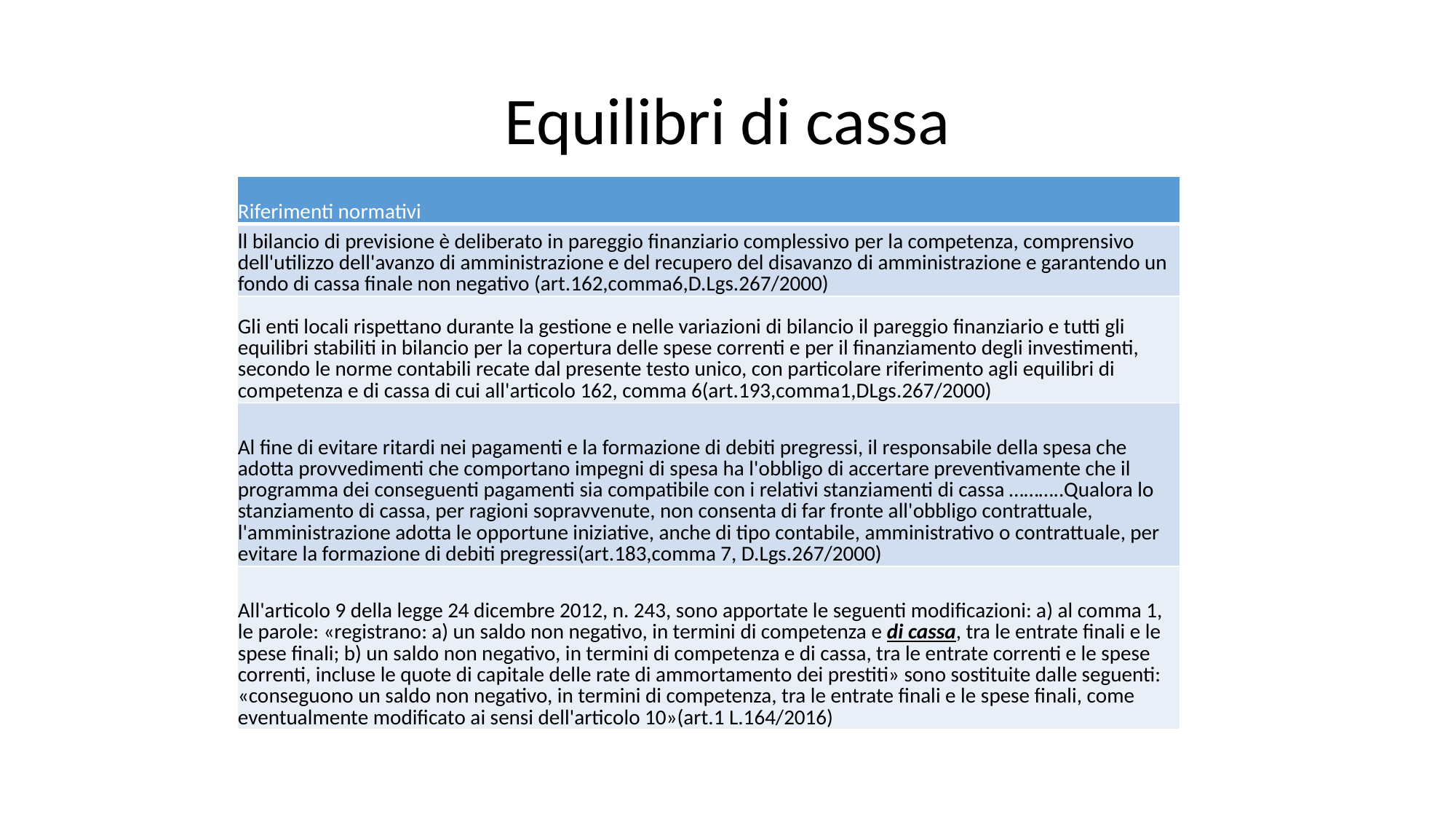

# Equilibri di cassa
| Riferimenti normativi |
| --- |
| ll bilancio di previsione è deliberato in pareggio finanziario complessivo per la competenza, comprensivo dell'utilizzo dell'avanzo di amministrazione e del recupero del disavanzo di amministrazione e garantendo un fondo di cassa finale non negativo (art.162,comma6,D.Lgs.267/2000) |
| Gli enti locali rispettano durante la gestione e nelle variazioni di bilancio il pareggio finanziario e tutti gli equilibri stabiliti in bilancio per la copertura delle spese correnti e per il finanziamento degli investimenti, secondo le norme contabili recate dal presente testo unico, con particolare riferimento agli equilibri di competenza e di cassa di cui all'articolo 162, comma 6(art.193,comma1,DLgs.267/2000) |
| Al fine di evitare ritardi nei pagamenti e la formazione di debiti pregressi, il responsabile della spesa che adotta provvedimenti che comportano impegni di spesa ha l'obbligo di accertare preventivamente che il programma dei conseguenti pagamenti sia compatibile con i relativi stanziamenti di cassa ………..Qualora lo stanziamento di cassa, per ragioni sopravvenute, non consenta di far fronte all'obbligo contrattuale, l'amministrazione adotta le opportune iniziative, anche di tipo contabile, amministrativo o contrattuale, per evitare la formazione di debiti pregressi(art.183,comma 7, D.Lgs.267/2000) |
| All'articolo 9 della legge 24 dicembre 2012, n. 243, sono apportate le seguenti modificazioni: a) al comma 1, le parole: «registrano: a) un saldo non negativo, in termini di competenza e di cassa, tra le entrate finali e le spese finali; b) un saldo non negativo, in termini di competenza e di cassa, tra le entrate correnti e le spese correnti, incluse le quote di capitale delle rate di ammortamento dei prestiti» sono sostituite dalle seguenti: «conseguono un saldo non negativo, in termini di competenza, tra le entrate finali e le spese finali, come eventualmente modificato ai sensi dell'articolo 10»(art.1 L.164/2016) |